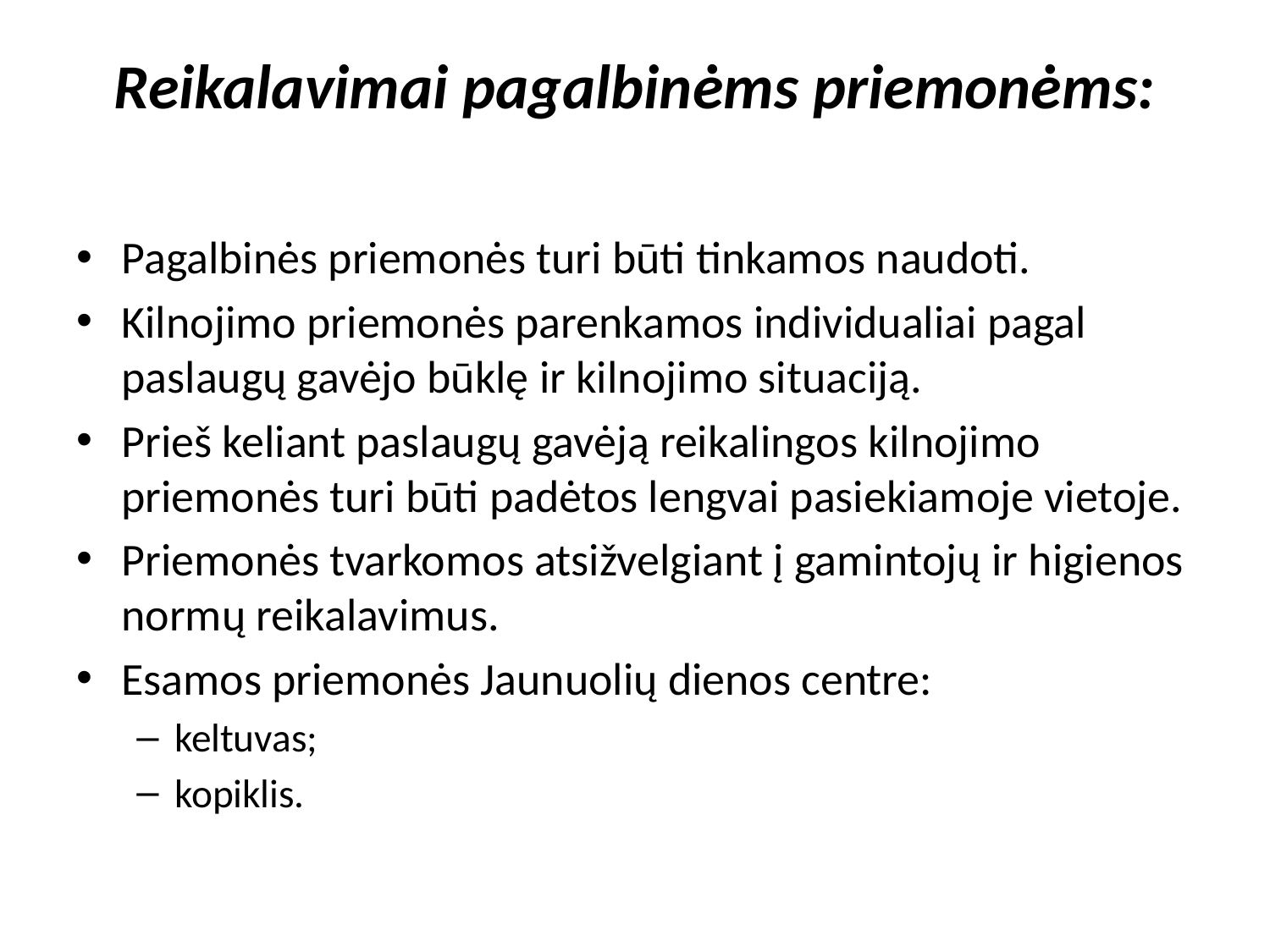

# Reikalavimai pagalbinėms priemonėms:
Pagalbinės priemonės turi būti tinkamos naudoti.
Kilnojimo priemonės parenkamos individualiai pagal paslaugų gavėjo būklę ir kilnojimo situaciją.
Prieš keliant paslaugų gavėją reikalingos kilnojimo priemonės turi būti padėtos lengvai pasiekiamoje vietoje.
Priemonės tvarkomos atsižvelgiant į gamintojų ir higienos normų reikalavimus.
Esamos priemonės Jaunuolių dienos centre:
keltuvas;
kopiklis.